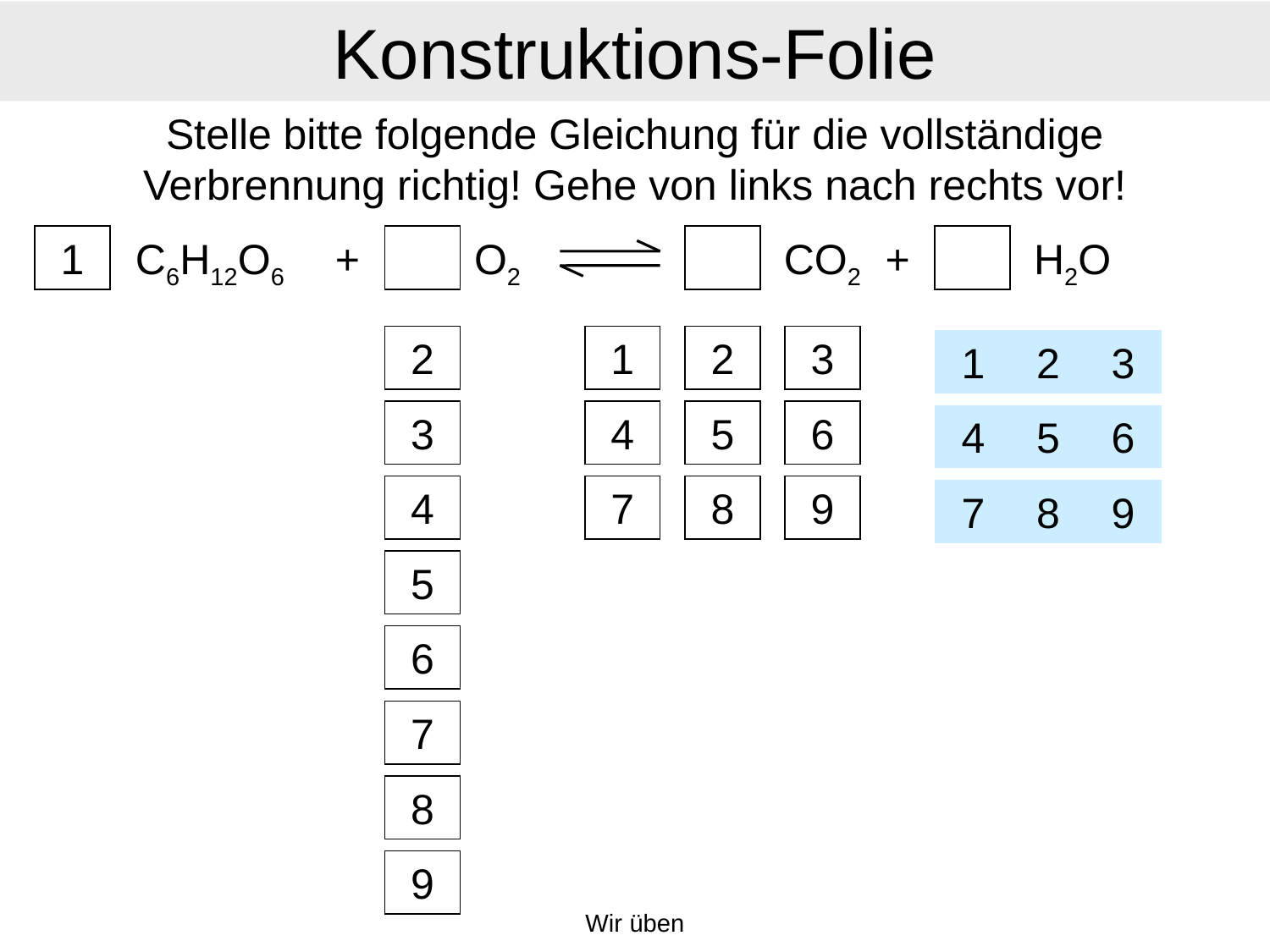

# Konstruktions-Folie
Stelle bitte folgende Gleichung für die vollständige Verbrennung richtig! Gehe von links nach rechts vor!
1
C6H12O6
+
a
O2
a
CO2
+
a
H2O

2
1
2
3
1
2
3
3
4
5
6
4
5
6
4
7
8
9
7
8
9
5
6
7
8
9
Wir üben